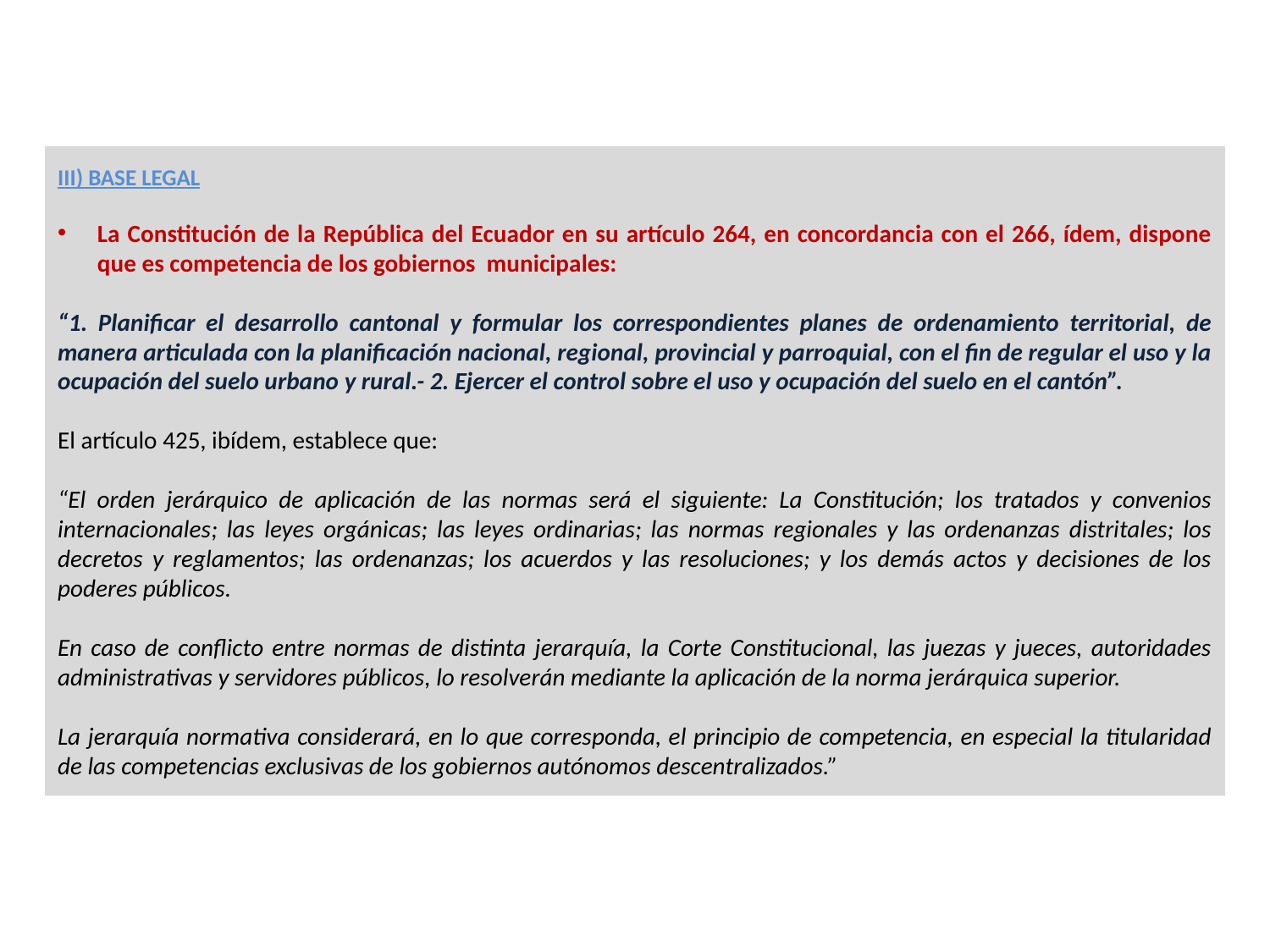

III) BASE LEGAL

La Constitución de la República del Ecuador en su artículo 264, en concordancia con el 266, ídem, dispone que es competencia de los gobiernos  municipales:

“1. Planificar el desarrollo cantonal y formular los correspondientes planes de ordenamiento territorial, de manera articulada con la planificación nacional, regional, provincial y parroquial, con el fin de regular el uso y la ocupación del suelo urbano y rural.- 2. Ejercer el control sobre el uso y ocupación del suelo en el cantón”.

El artículo 425, ibídem, establece que:

“El orden jerárquico de aplicación de las normas será el siguiente: La Constitución; los tratados y convenios internacionales; las leyes orgánicas; las leyes ordinarias; las normas regionales y las ordenanzas distritales; los decretos y reglamentos; las ordenanzas; los acuerdos y las resoluciones; y los demás actos y decisiones de los poderes públicos.

En caso de conflicto entre normas de distinta jerarquía, la Corte Constitucional, las juezas y jueces, autoridades administrativas y servidores públicos, lo resolverán mediante la aplicación de la norma jerárquica superior.

La jerarquía normativa considerará, en lo que corresponda, el principio de competencia, en especial la titularidad de las competencias exclusivas de los gobiernos autónomos descentralizados.”